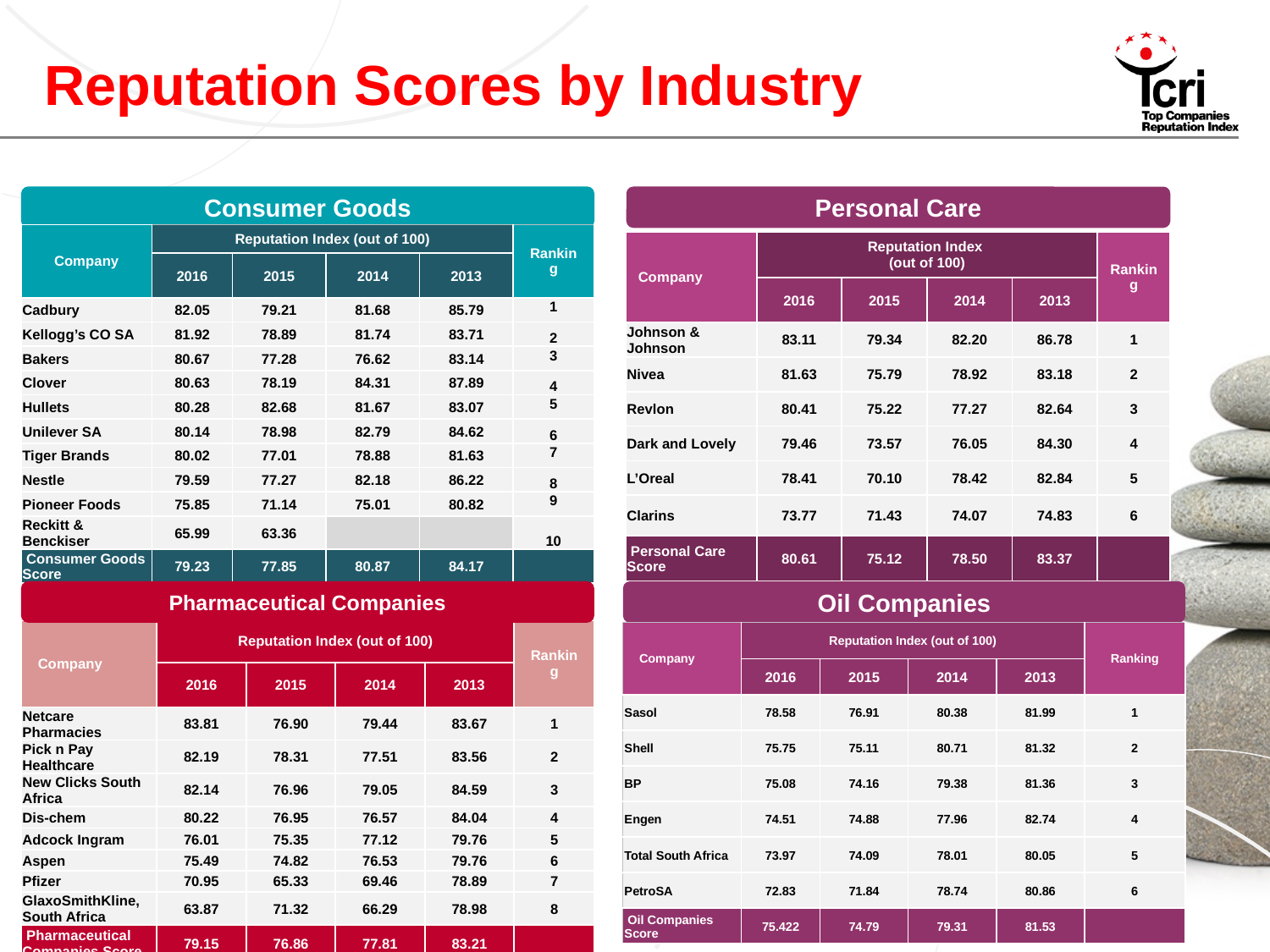

# Reputation Scores by Industry

Consumer Goods
Personal Care
| Company | Reputation Index (out of 100) |  |  |  | Ranking |
| --- | --- | --- | --- | --- | --- |
|  | 2016 | 2015 | 2014 | 2013 |  |
| Cadbury | 82.05 | 79.21 | 81.68 | 85.79 | 1 |
| Kellogg’s CO SA | 81.92 | 78.89 | 81.74 | 83.71 | 2 |
| Bakers | 80.67 | 77.28 | 76.62 | 83.14 | 3 |
| Clover | 80.63 | 78.19 | 84.31 | 87.89 | 4 |
| Hullets | 80.28 | 82.68 | 81.67 | 83.07 | 5 |
| Unilever SA | 80.14 | 78.98 | 82.79 | 84.62 | 6 |
| Tiger Brands | 80.02 | 77.01 | 78.88 | 81.63 | 7 |
| Nestle | 79.59 | 77.27 | 82.18 | 86.22 | 8 |
| Pioneer Foods | 75.85 | 71.14 | 75.01 | 80.82 | 9 |
| Reckitt & Benckiser | 65.99 | 63.36 |  |  | 10 |
| Consumer Goods Score | 79.23 | 77.85 | 80.87 | 84.17 |  |
| Company | Reputation Index (out of 100) |  |  |  | Ranking |
| --- | --- | --- | --- | --- | --- |
|  | 2016 | 2015 | 2014 | 2013 |  |
| Johnson & Johnson | 83.11 | 79.34 | 82.20 | 86.78 | 1 |
| Nivea | 81.63 | 75.79 | 78.92 | 83.18 | 2 |
| Revlon | 80.41 | 75.22 | 77.27 | 82.64 | 3 |
| Dark and Lovely | 79.46 | 73.57 | 76.05 | 84.30 | 4 |
| L’Oreal | 78.41 | 70.10 | 78.42 | 82.84 | 5 |
| Clarins | 73.77 | 71.43 | 74.07 | 74.83 | 6 |
| Personal Care Score | 80.61 | 75.12 | 78.50 | 83.37 |  |
Oil Companies
Pharmaceutical Companies

| Company | Reputation Index (out of 100) |  |  |  | Ranking |
| --- | --- | --- | --- | --- | --- |
|  | 2016 | 2015 | 2014 | 2013 |  |
| Netcare Pharmacies | 83.81 | 76.90 | 79.44 | 83.67 | 1 |
| Pick n Pay Healthcare | 82.19 | 78.31 | 77.51 | 83.56 | 2 |
| New Clicks South Africa | 82.14 | 76.96 | 79.05 | 84.59 | 3 |
| Dis-chem | 80.22 | 76.95 | 76.57 | 84.04 | 4 |
| Adcock Ingram | 76.01 | 75.35 | 77.12 | 79.76 | 5 |
| Aspen | 75.49 | 74.82 | 76.53 | 79.76 | 6 |
| Pfizer | 70.95 | 65.33 | 69.46 | 78.89 | 7 |
| GlaxoSmithKline, South Africa | 63.87 | 71.32 | 66.29 | 78.98 | 8 |
| Pharmaceutical Companies Score | 79.15 | 76.86 | 77.81 | 83.21 |  |
| Company | Reputation Index (out of 100) |  |  |  | Ranking |
| --- | --- | --- | --- | --- | --- |
|  | 2016 | 2015 | 2014 | 2013 |  |
| Sasol | 78.58 | 76.91 | 80.38 | 81.99 | 1 |
| Shell | 75.75 | 75.11 | 80.71 | 81.32 | 2 |
| BP | 75.08 | 74.16 | 79.38 | 81.36 | 3 |
| Engen | 74.51 | 74.88 | 77.96 | 82.74 | 4 |
| Total South Africa | 73.97 | 74.09 | 78.01 | 80.05 | 5 |
| PetroSA | 72.83 | 71.84 | 78.74 | 80.86 | 6 |
| Oil Companies Score | 75.422 | 74.79 | 79.31 | 81.53 |  |